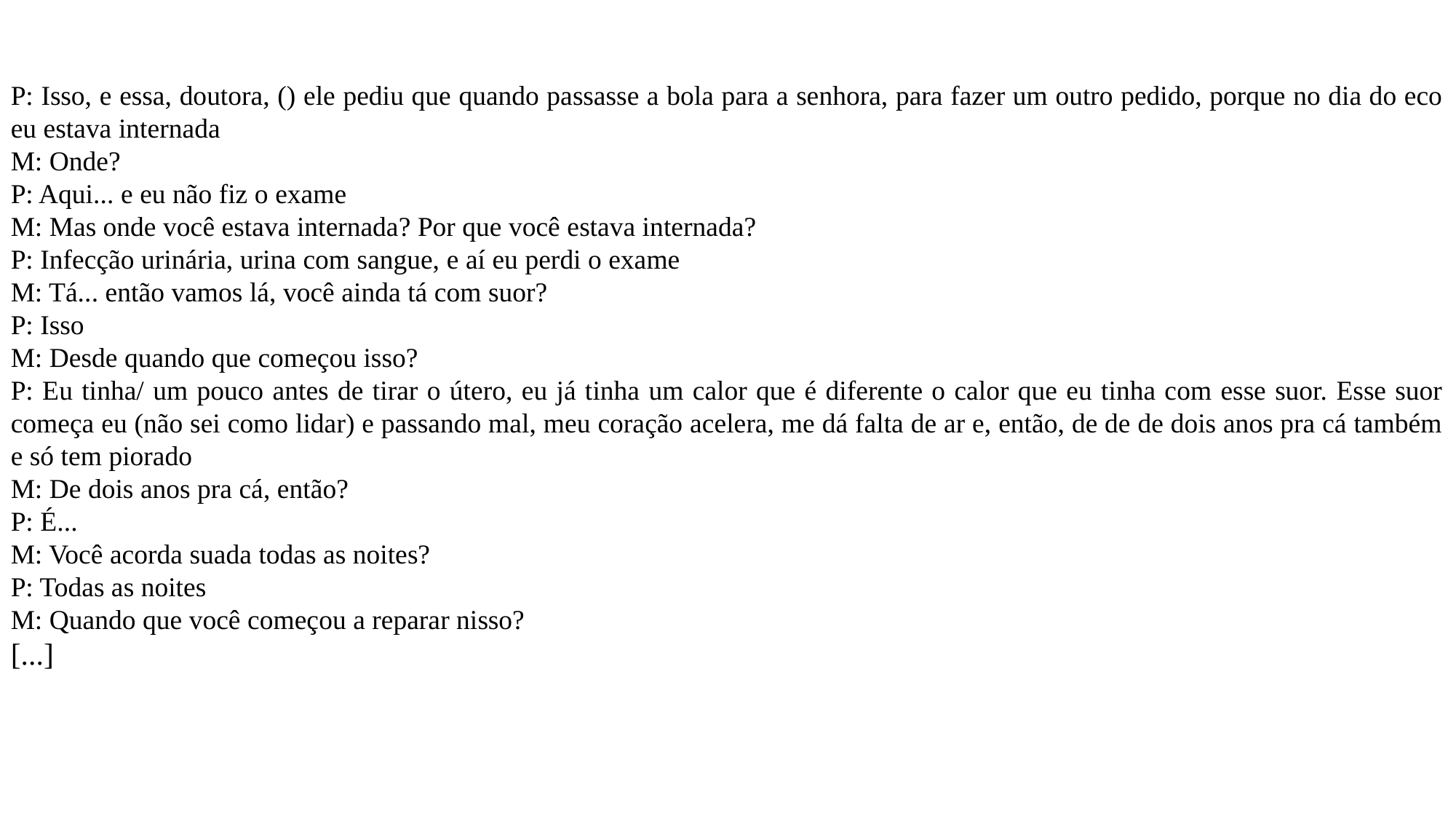

P: Isso, e essa, doutora, () ele pediu que quando passasse a bola para a senhora, para fazer um outro pedido, porque no dia do eco eu estava internada
M: Onde?
P: Aqui... e eu não fiz o exame
M: Mas onde você estava internada? Por que você estava internada?
P: Infecção urinária, urina com sangue, e aí eu perdi o exame
M: Tá... então vamos lá, você ainda tá com suor?
P: Isso
M: Desde quando que começou isso?
P: Eu tinha/ um pouco antes de tirar o útero, eu já tinha um calor que é diferente o calor que eu tinha com esse suor. Esse suor começa eu (não sei como lidar) e passando mal, meu coração acelera, me dá falta de ar e, então, de de de dois anos pra cá também e só tem piorado
M: De dois anos pra cá, então?
P: É...
M: Você acorda suada todas as noites?
P: Todas as noites
M: Quando que você começou a reparar nisso?
[...]